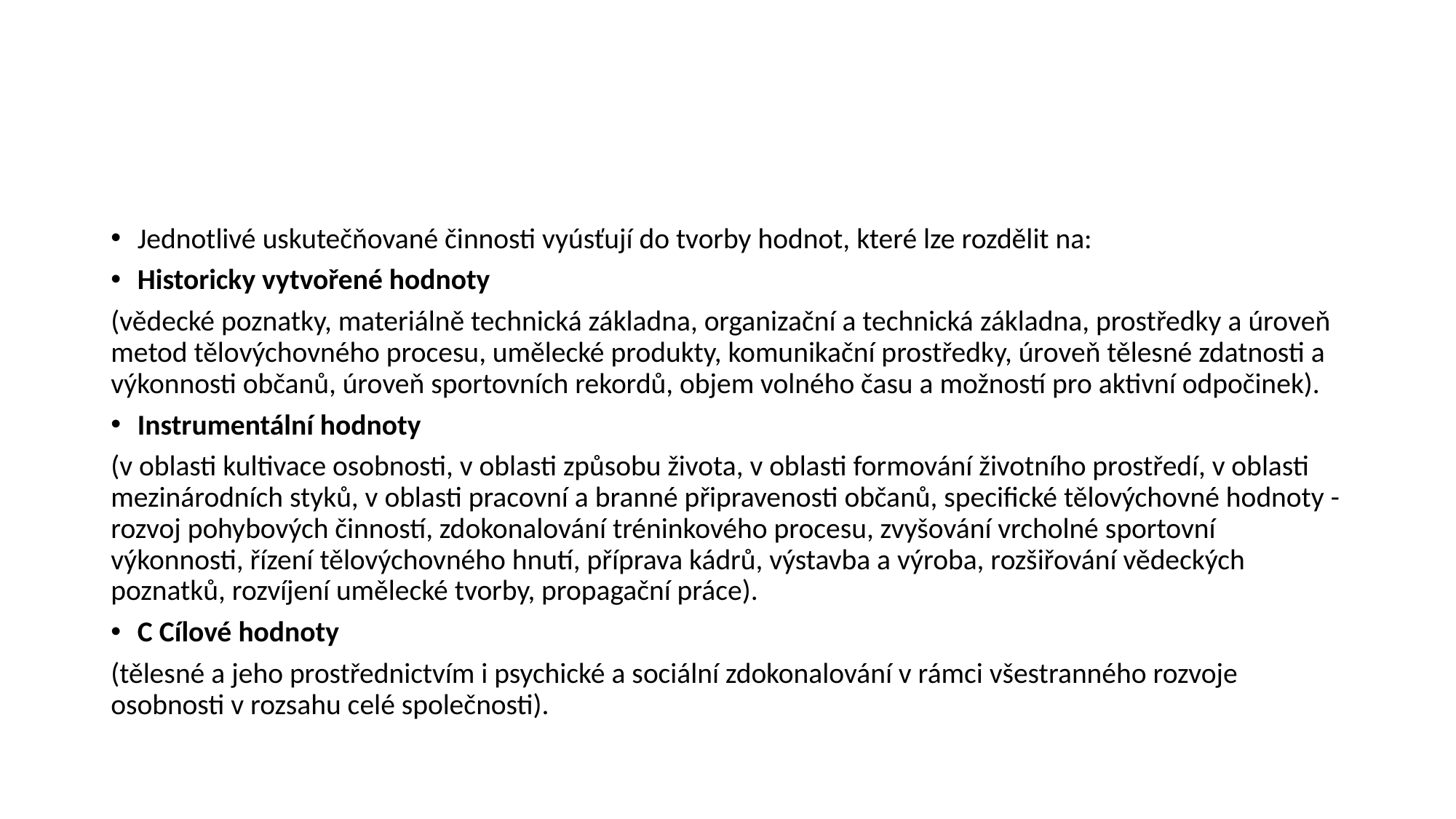

#
Jednotlivé uskutečňované činnosti vyúsťují do tvorby hodnot, které lze rozdělit na:
Historicky vytvořené hodnoty
(vědecké poznatky, materiálně technická základna, organizační a technická základna, prostředky a úroveň metod tělovýchovného procesu, umělecké produkty, komunikační prostředky, úroveň tělesné zdatnosti a výkonnosti občanů, úroveň sportovních rekordů, objem volného času a možností pro aktivní odpočinek).
Instrumentální hodnoty
(v oblasti kultivace osobnosti, v oblasti způsobu života, v oblasti formování životního prostředí, v oblasti mezinárodních styků, v oblasti pracovní a branné připravenosti občanů, specifické tělovýchovné hodnoty - rozvoj pohybových činností, zdokonalování tréninkového procesu, zvyšování vrcholné sportovní výkonnosti, řízení tělovýchovného hnutí, příprava kádrů, výstavba a výroba, rozšiřování vědeckých poznatků, rozvíjení umělecké tvorby, propagační práce).
C Cílové hodnoty
(tělesné a jeho prostřednictvím i psychické a sociální zdokonalování v rámci všestranného rozvoje osobnosti v rozsahu celé společnosti).